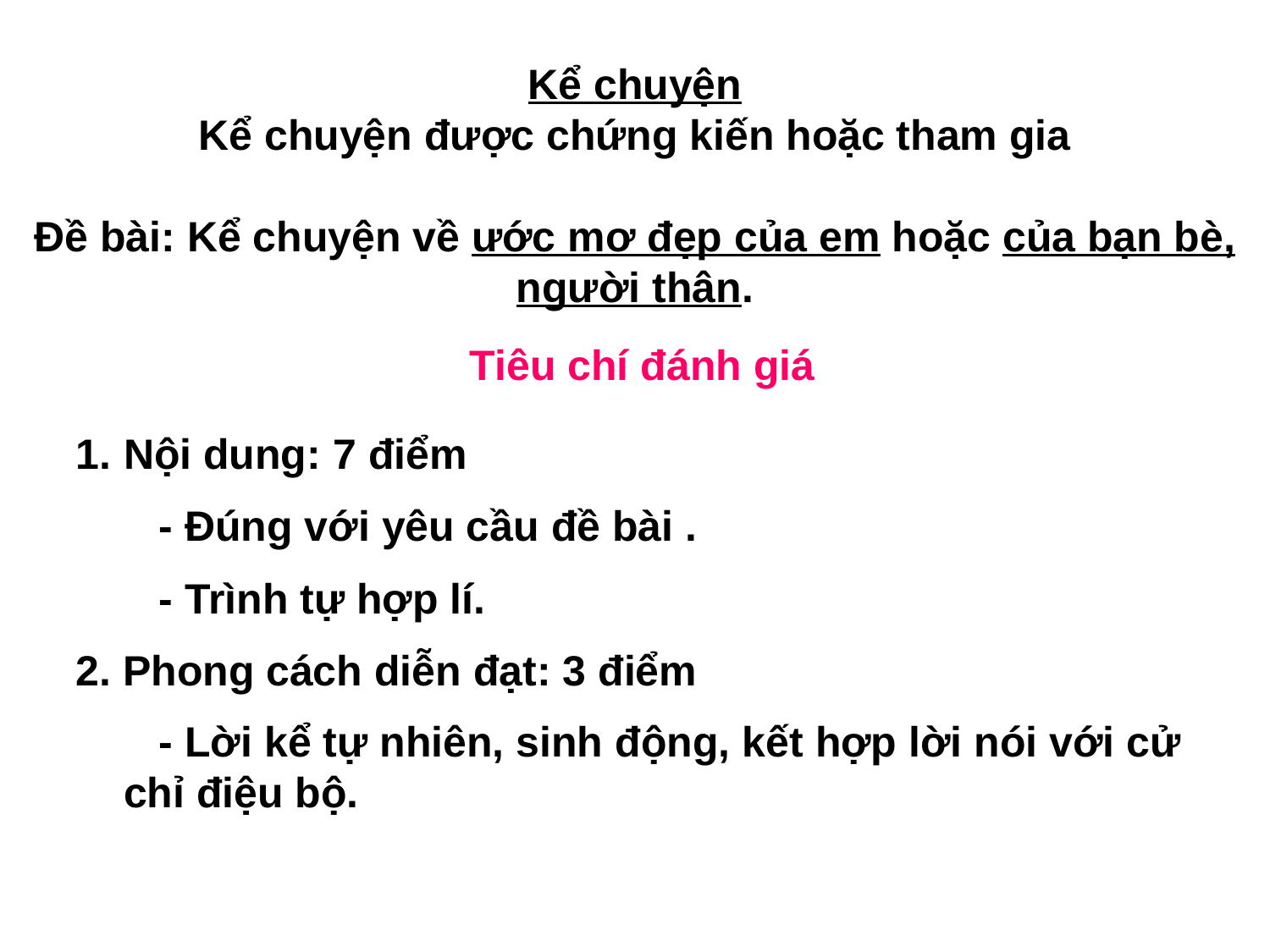

Kể chuyện
Kể chuyện được chứng kiến hoặc tham gia

Đề bài: Kể chuyện về ước mơ đẹp của em hoặc của bạn bè, người thân.

                                   Tiêu chí đánh giá
Nội dung: 7 điểm
       - Đúng với yêu cầu đề bài .
       - Trình tự hợp lí.
2. Phong cách diễn đạt: 3 điểm
       - Lời kể tự nhiên, sinh động, kết hợp lời nói với cử chỉ điệu bộ.